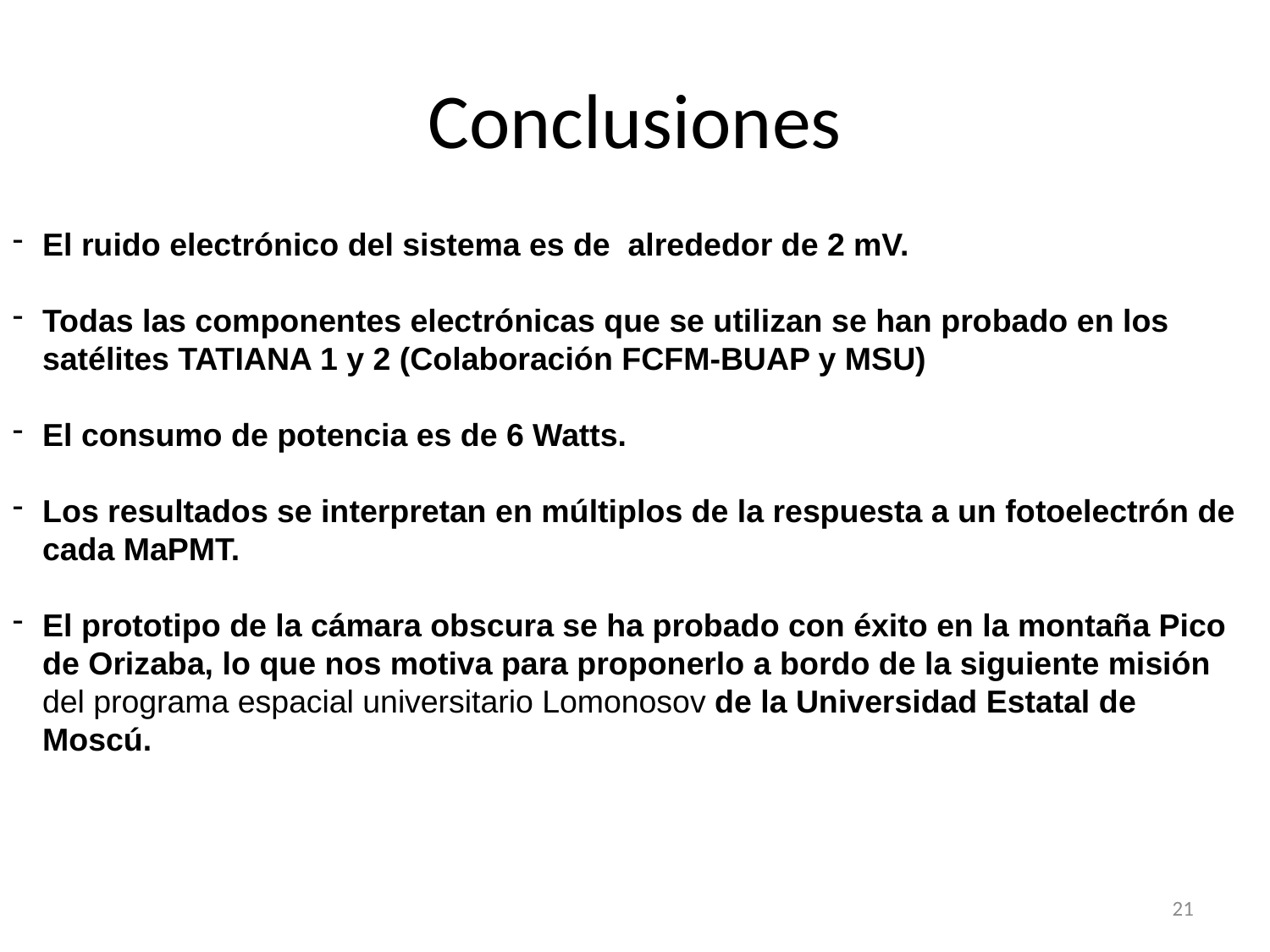

# Conclusiones
El ruido electrónico del sistema es de  alrededor de 2 mV.

Todas las componentes electrónicas que se utilizan se han probado en los satélites TATIANA 1 y 2 (Colaboración FCFM-BUAP y MSU)

El consumo de potencia es de 6 Watts.

Los resultados se interpretan en múltiplos de la respuesta a un fotoelectrón de cada MaPMT.

El prototipo de la cámara obscura se ha probado con éxito en la montaña Pico de Orizaba, lo que nos motiva para proponerlo a bordo de la siguiente misión del programa espacial universitario Lomonosov de la Universidad Estatal de Moscú.

21